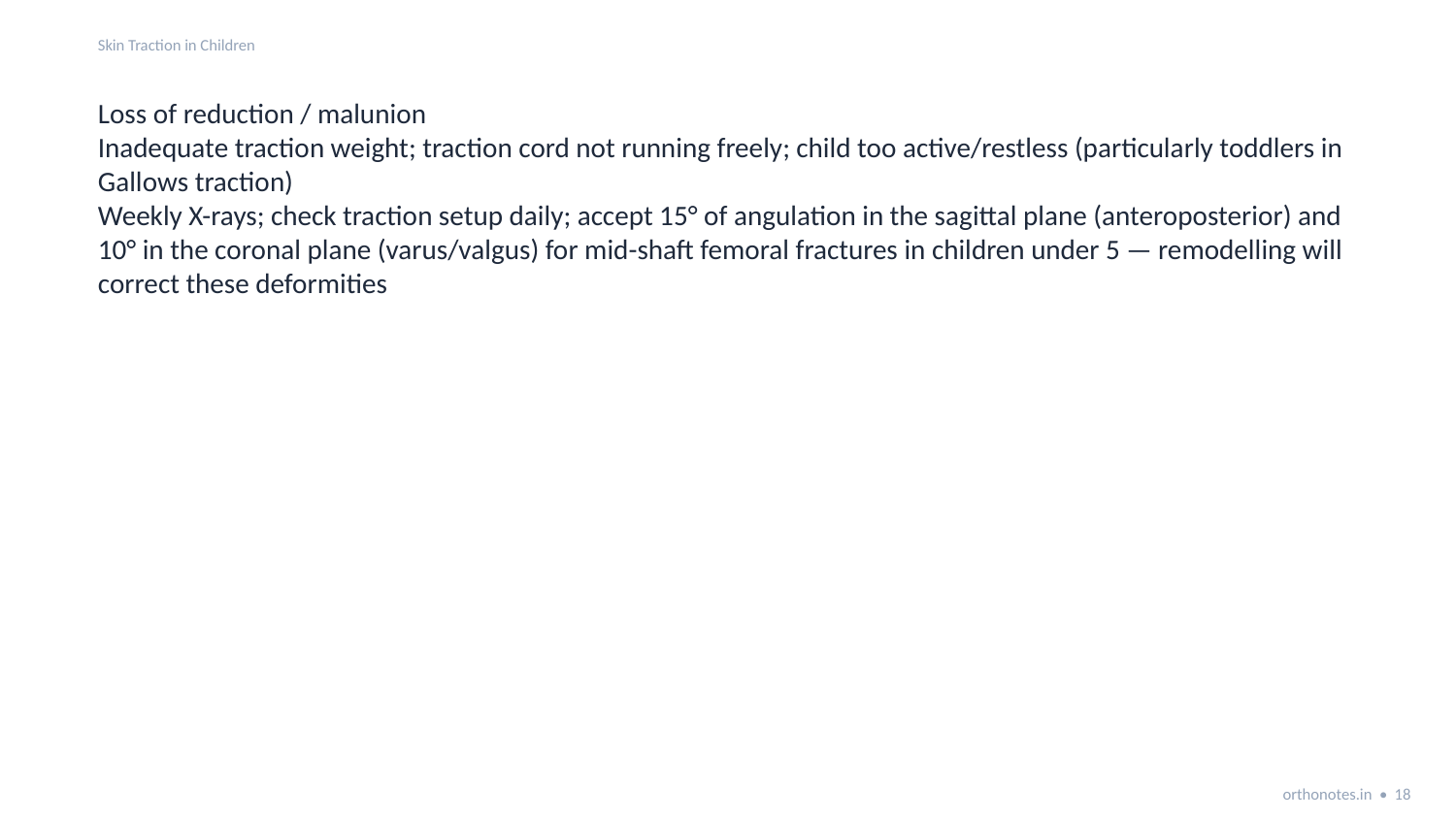

Skin Traction in Children
Loss of reduction / malunion
Inadequate traction weight; traction cord not running freely; child too active/restless (particularly toddlers in Gallows traction)
Weekly X-rays; check traction setup daily; accept 15° of angulation in the sagittal plane (anteroposterior) and 10° in the coronal plane (varus/valgus) for mid-shaft femoral fractures in children under 5 — remodelling will correct these deformities
orthonotes.in  •  18